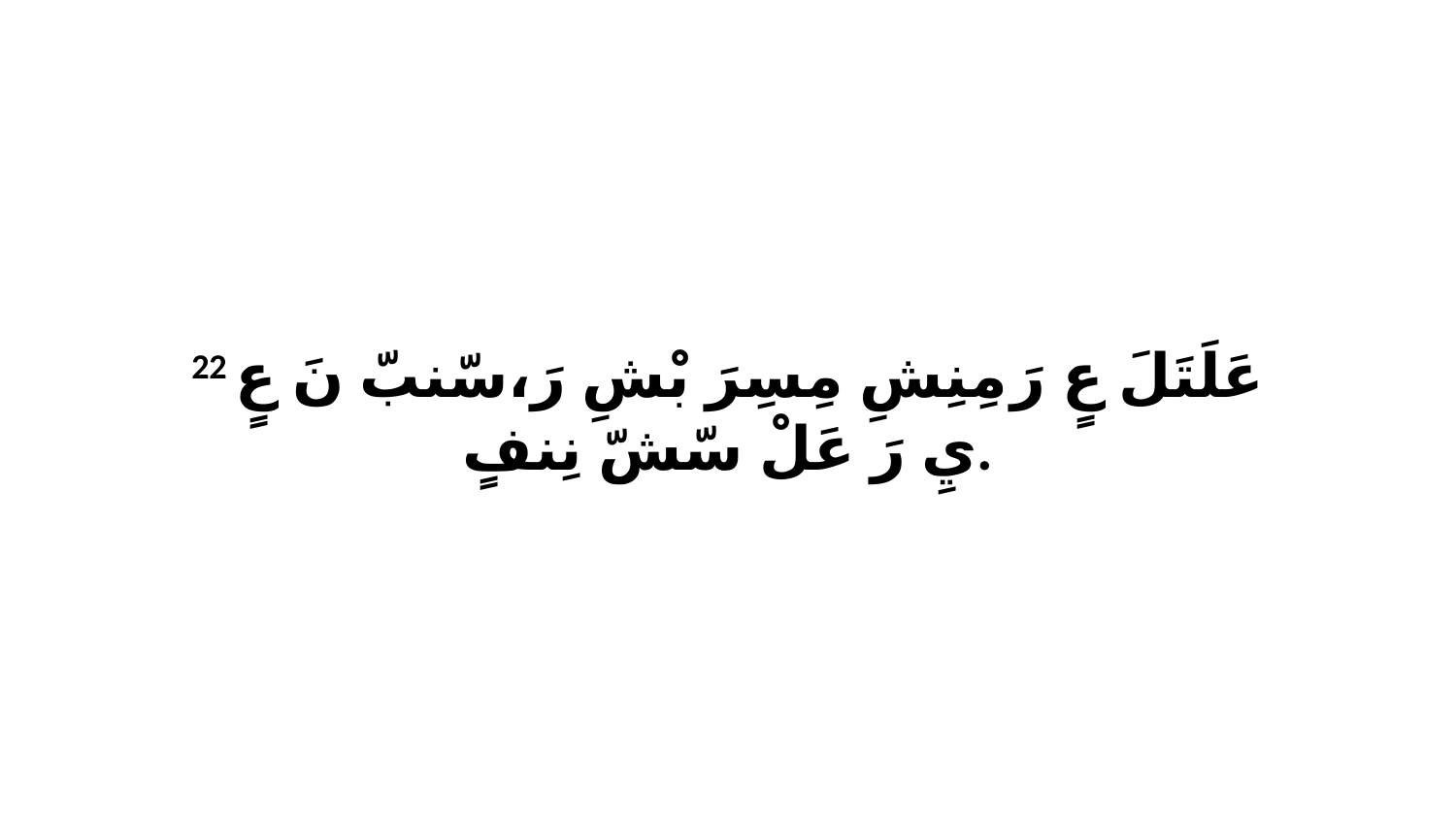

22 عَلَتَلَ عٍ رَ مِنِشِ مِسِرَ بْشِ رَ،سّنبّ نَ عٍ يِ رَ عَلْ سّشّ نِنفٍ.